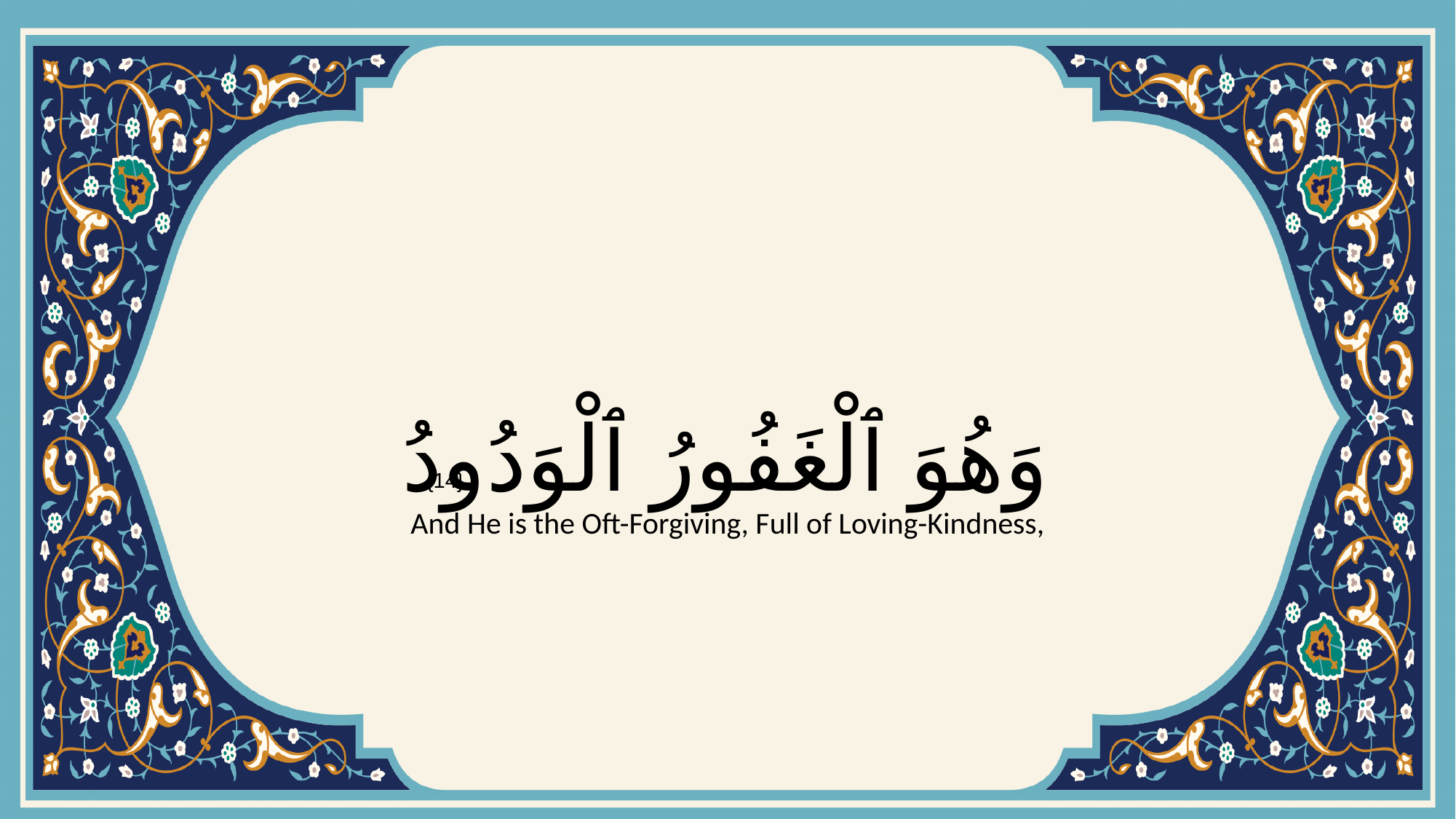

# وَهُوَ ٱلْغَفُورُ ٱلْوَدُودُ
{14}
And He is the Oft-Forgiving, Full of Loving-Kindness,